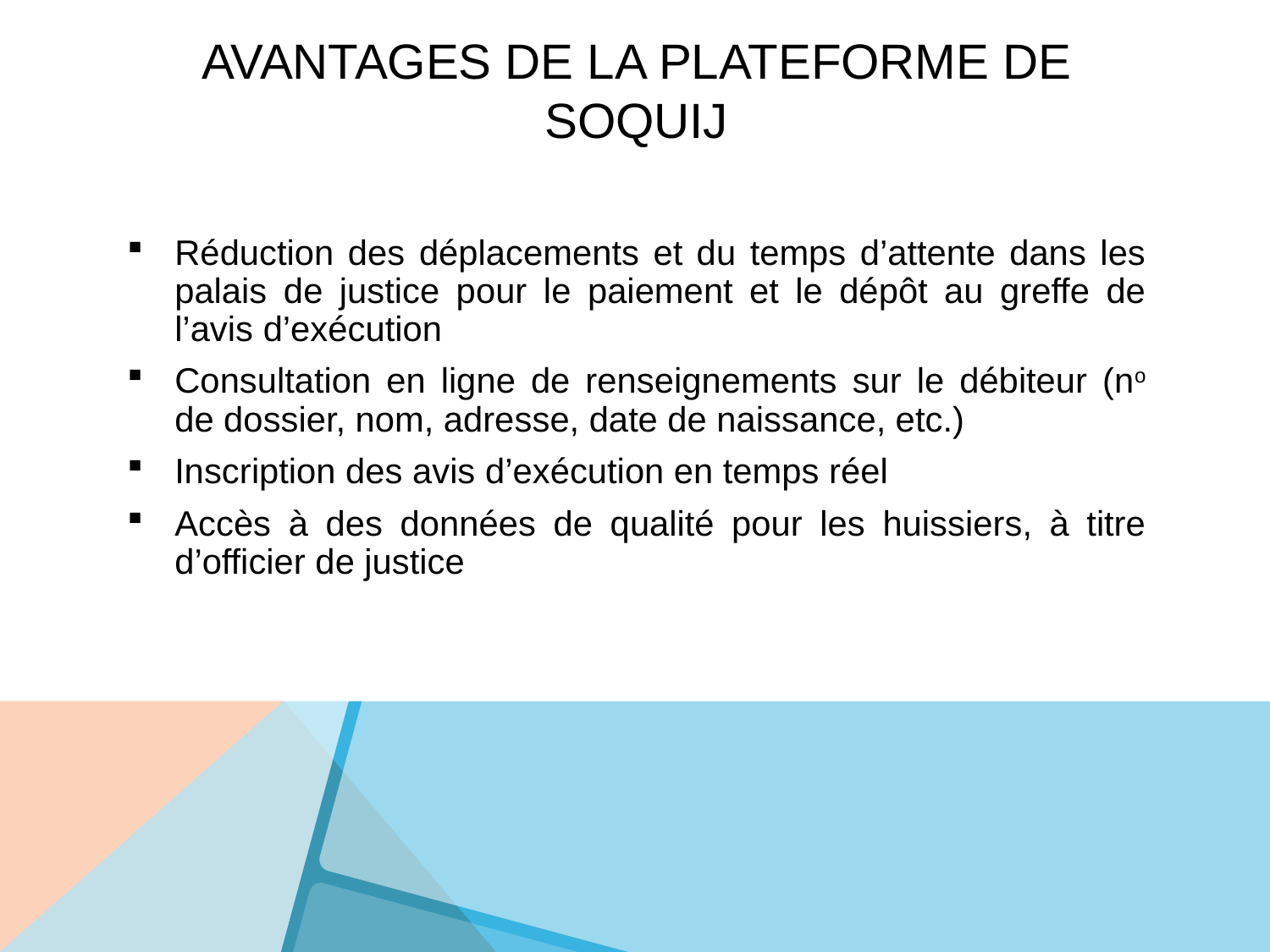

# Avantages de la plateforme de soquij

Réduction des déplacements et du temps d’attente dans les palais de justice pour le paiement et le dépôt au greffe de l’avis d’exécution
Consultation en ligne de renseignements sur le débiteur (no de dossier, nom, adresse, date de naissance, etc.)
Inscription des avis d’exécution en temps réel
Accès à des données de qualité pour les huissiers, à titre d’officier de justice